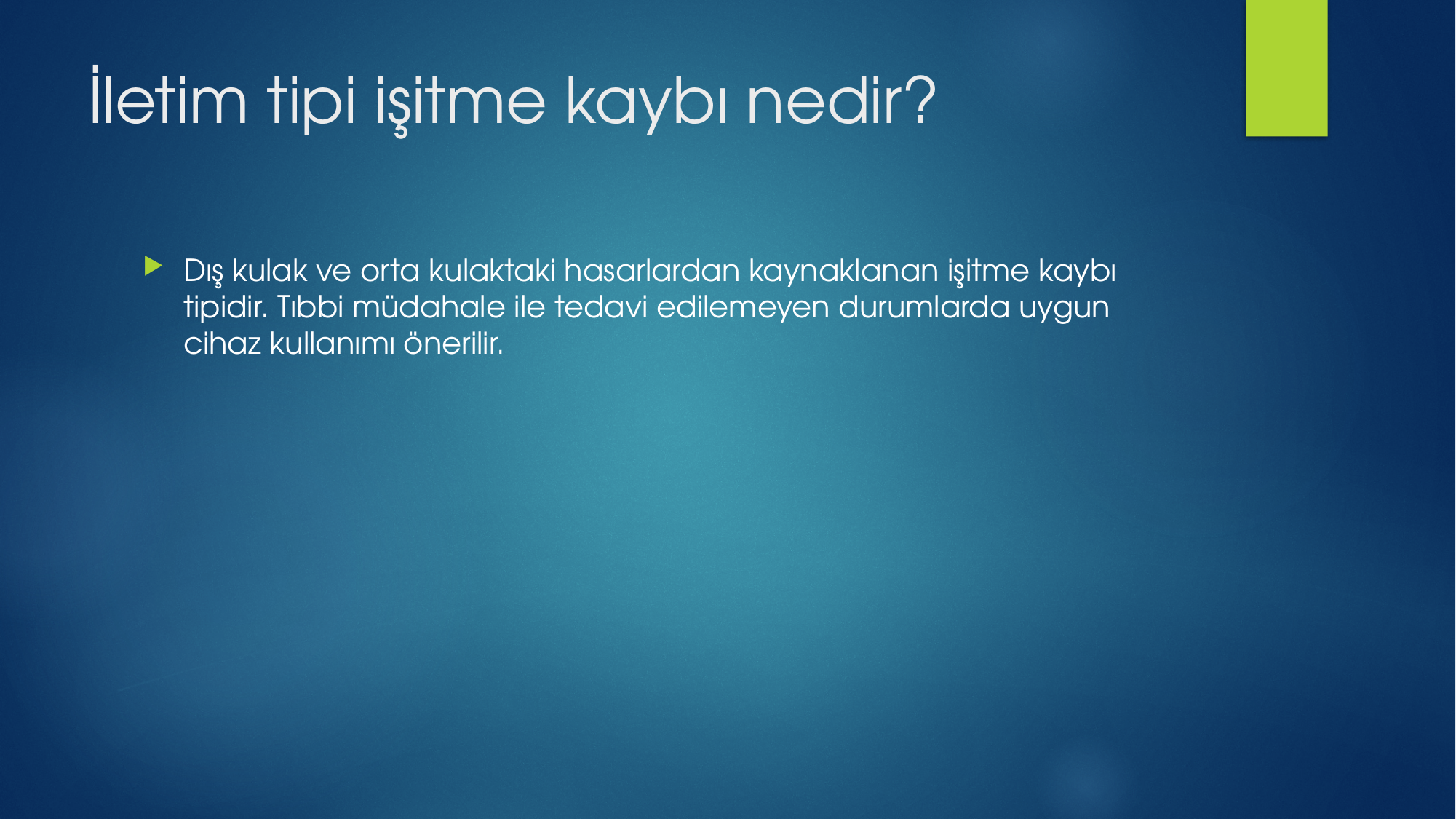

# İletim tipi işitme kaybı nedir?
Dış kulak ve orta kulaktaki hasarlardan kaynaklanan işitme kaybı tipidir. Tıbbi müdahale ile tedavi edilemeyen durumlarda uygun cihaz kullanımı önerilir.